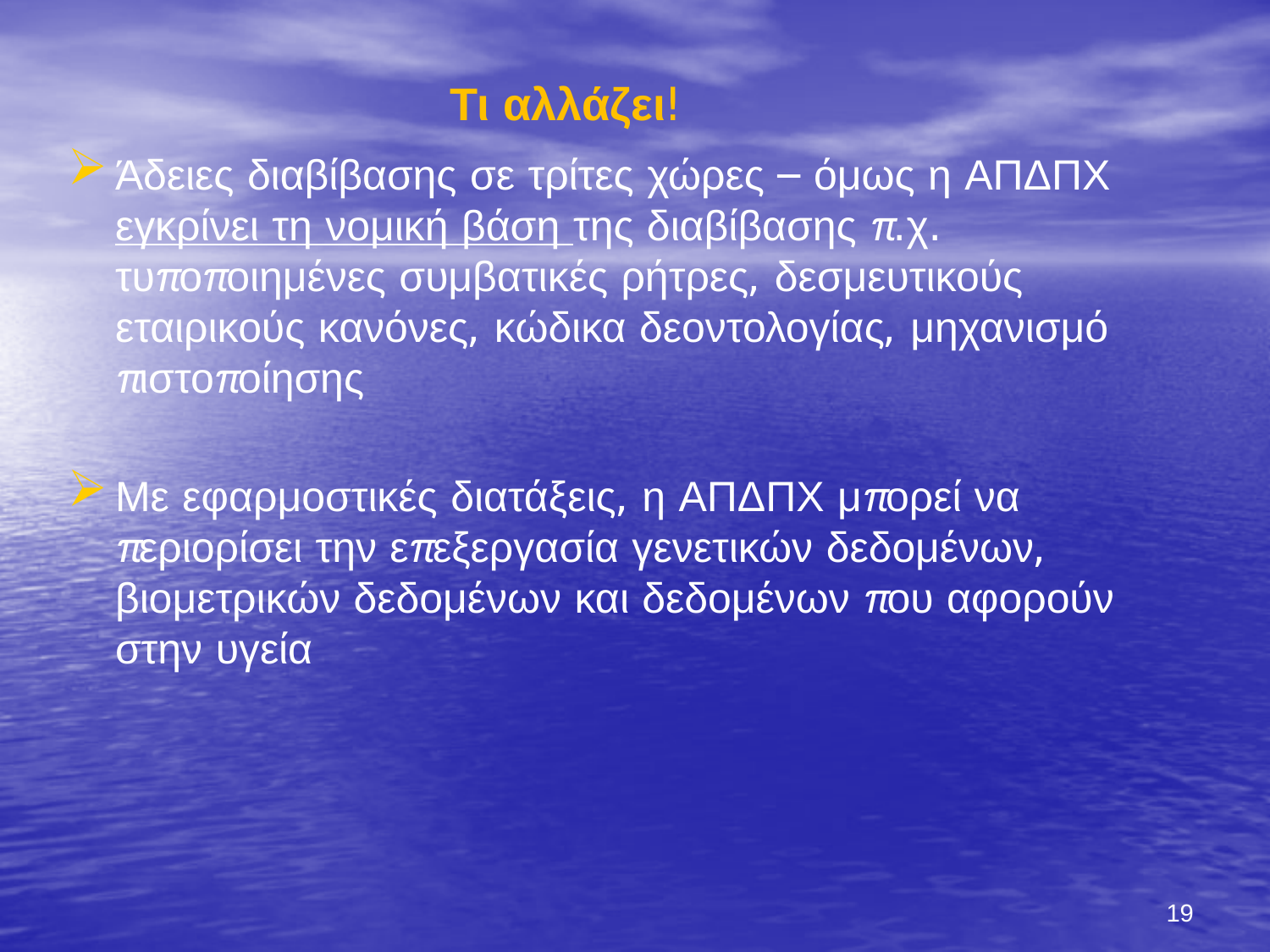

Άδειες διαβίβασης σε τρίτες χώρες – όμως η ΑΠΔΠΧ εγκρίνει τη νομική βάση της διαβίβασης π.χ. τυποποιημένες συμβατικές ρήτρες, δεσμευτικούς εταιρικούς κανόνες, κώδικα δεοντολογίας, μηχανισμό πιστοποίησης

Με εφαρμοστικές διατάξεις, η ΑΠΔΠΧ μπορεί να περιορίσει την επεξεργασία γενετικών δεδομένων, βιομετρικών δεδομένων και δεδομένων που αφορούν στην υγεία

# Τι αλλάζει!
19